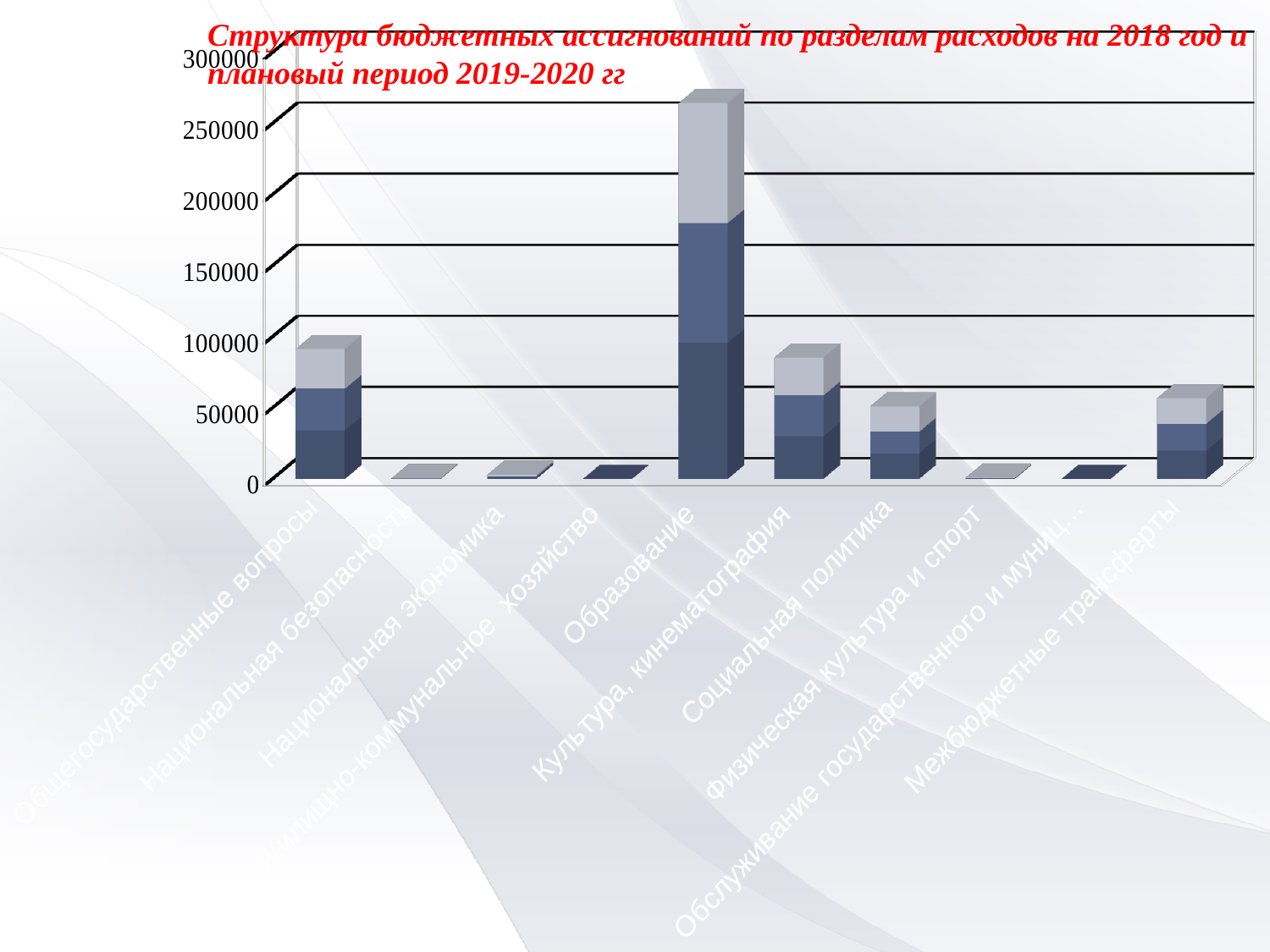

[unsupported chart]

Структура бюджетных ассигнований по разделам расходов на 2018 год и плановый период 2019-2020 гг